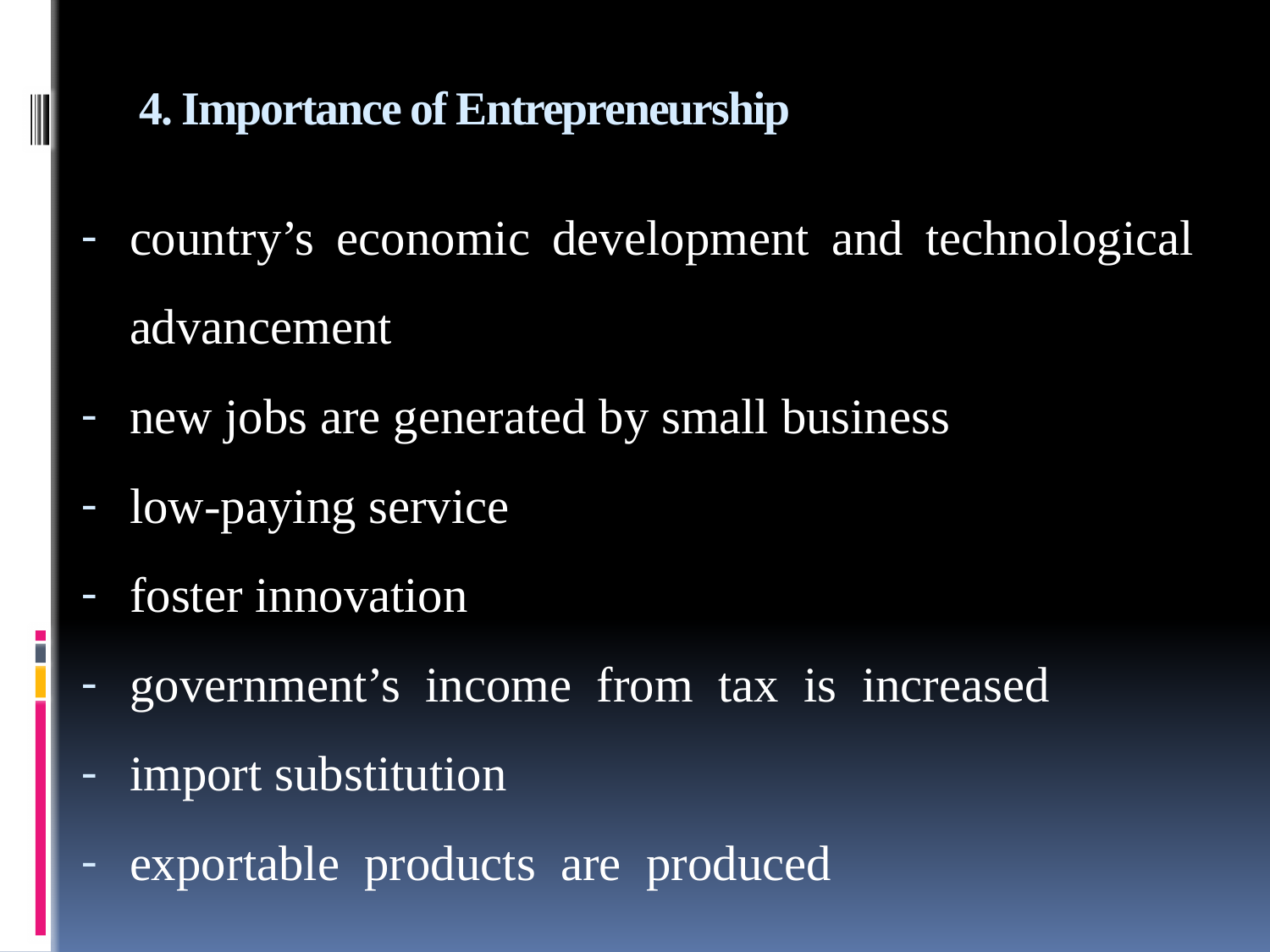

# 4. Importance of Entrepreneurship
country’s economic development and technological advancement
new jobs are generated by small business
low-paying service
foster innovation
government’s  income  from  tax  is  increased
import substitution
exportable  products  are  produced